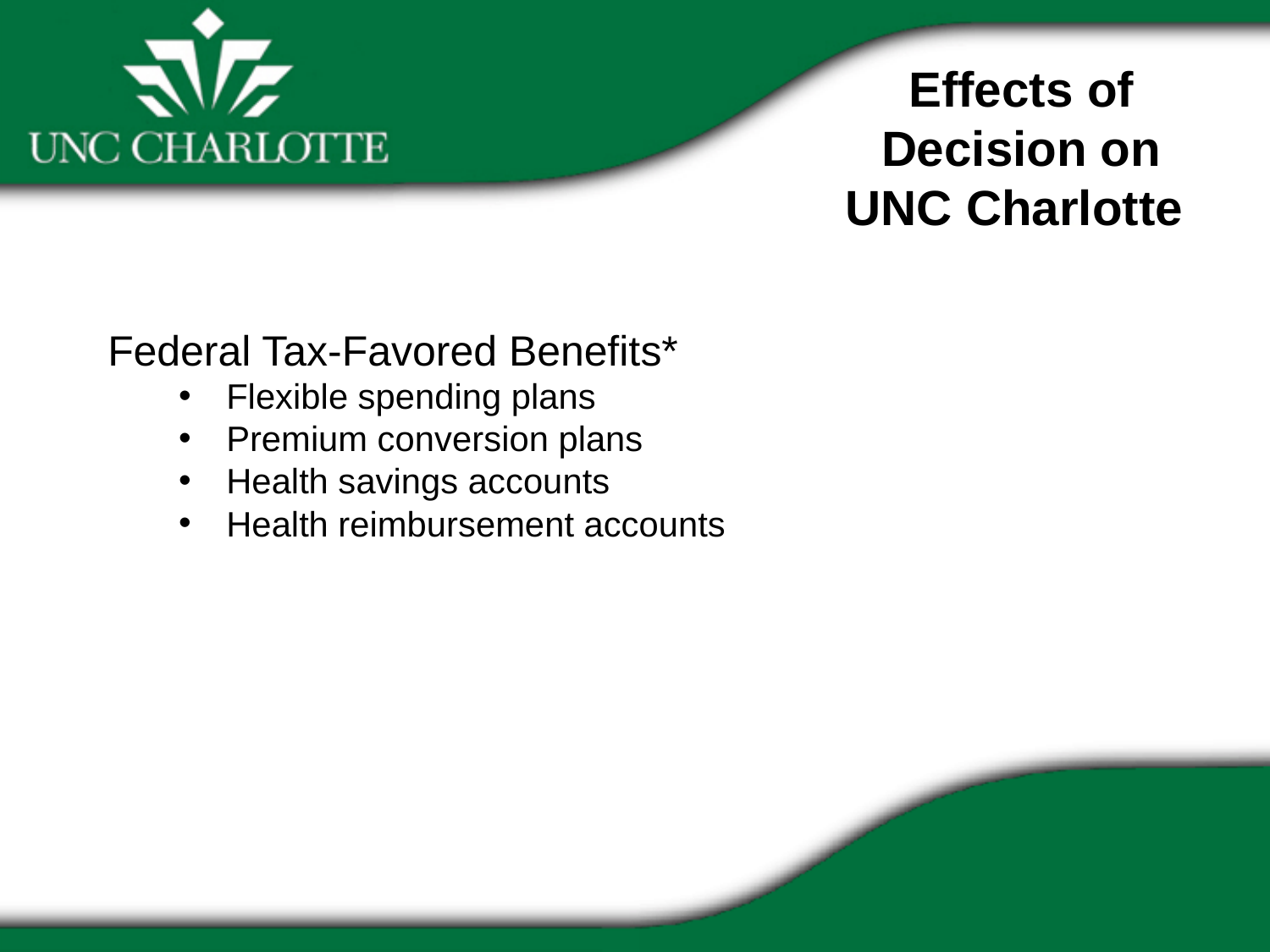

Effects of Decision on UNC Charlotte
Federal Tax-Favored Benefits*
Flexible spending plans
Premium conversion plans
Health savings accounts
Health reimbursement accounts